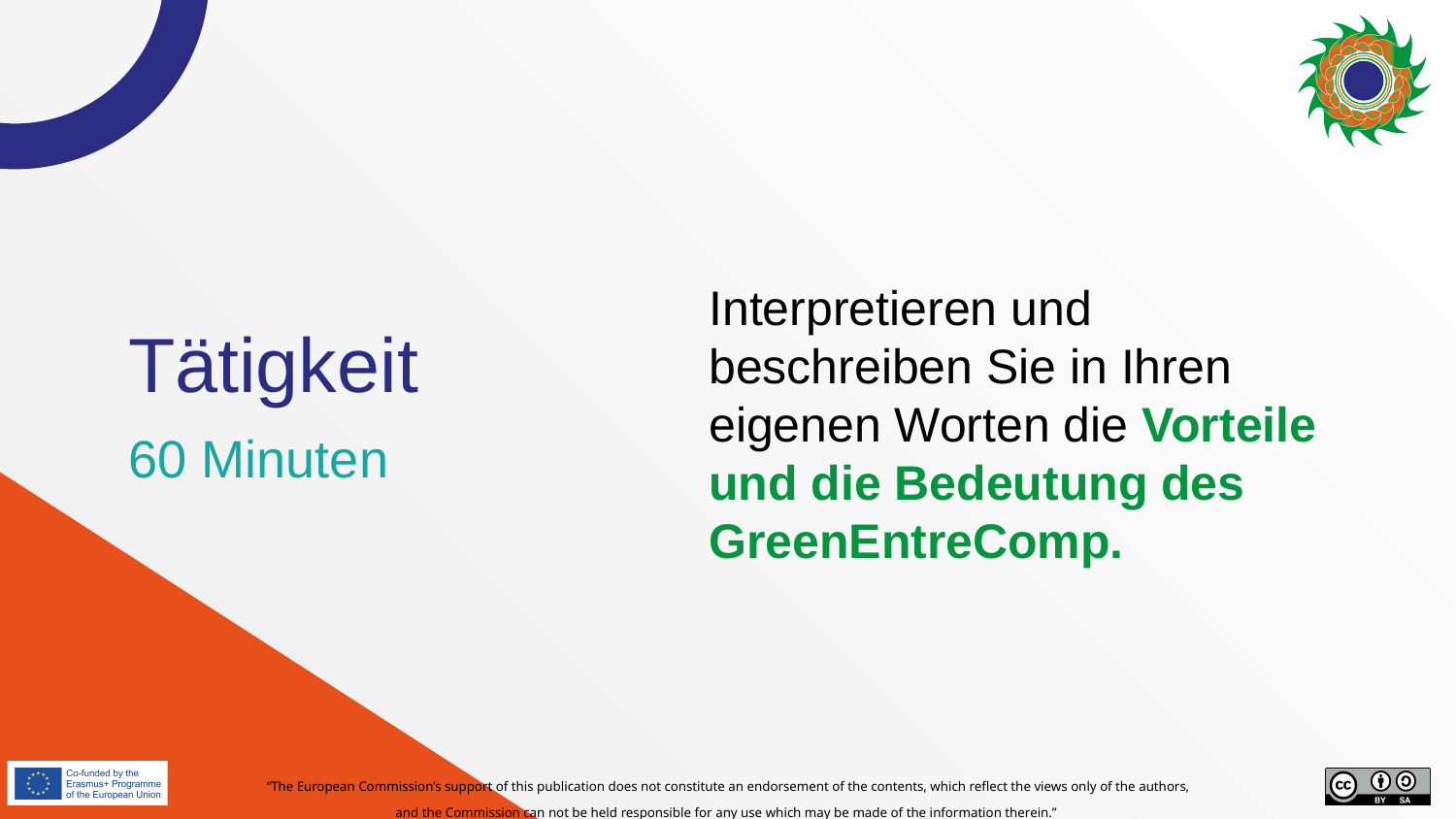

Interpretieren und beschreiben Sie in Ihren eigenen Worten die Vorteile und die Bedeutung des GreenEntreComp.
# Tätigkeit
60 Minuten